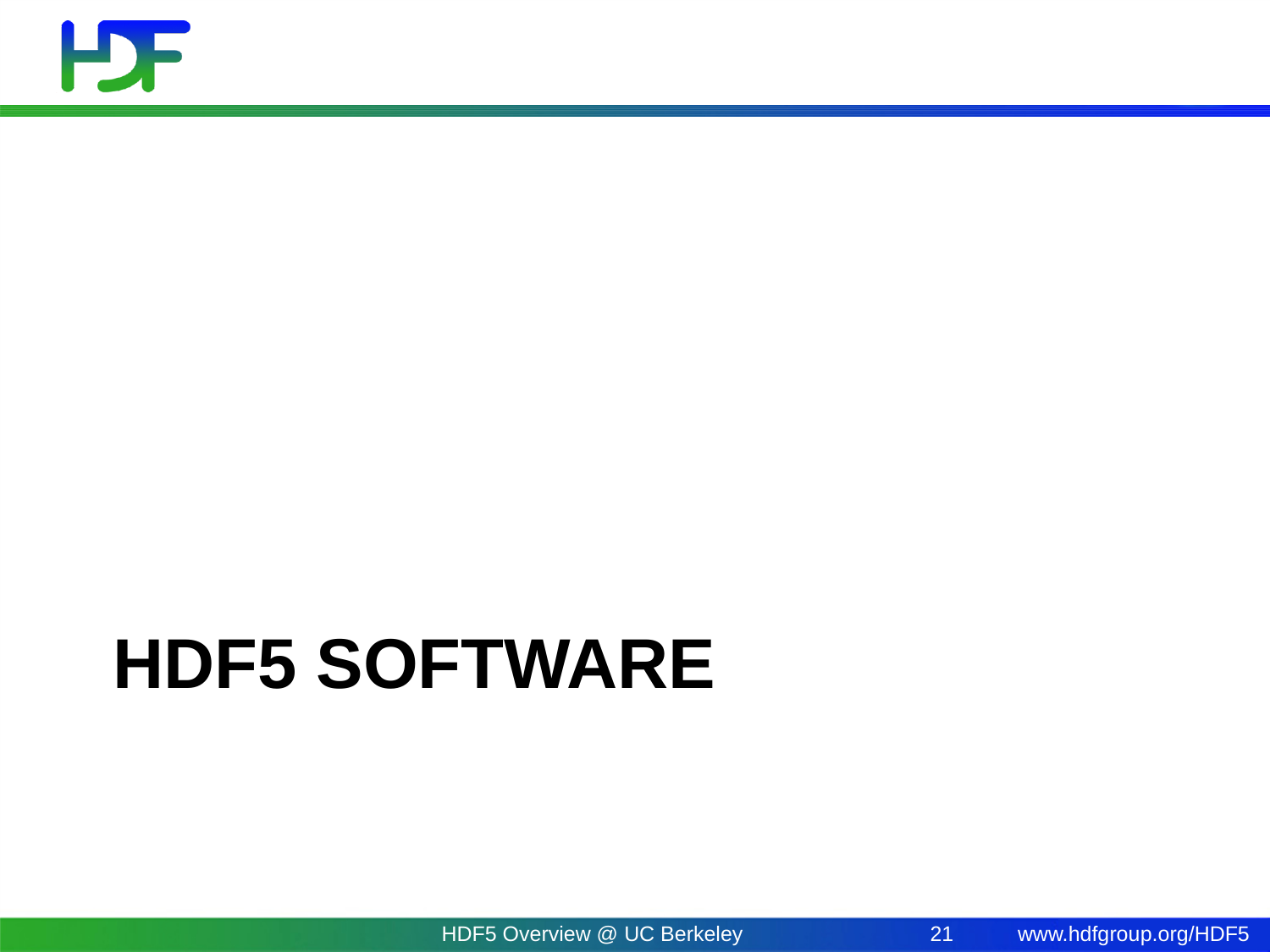

# HDF5 software
HDF5 Overview @ UC Berkeley
21